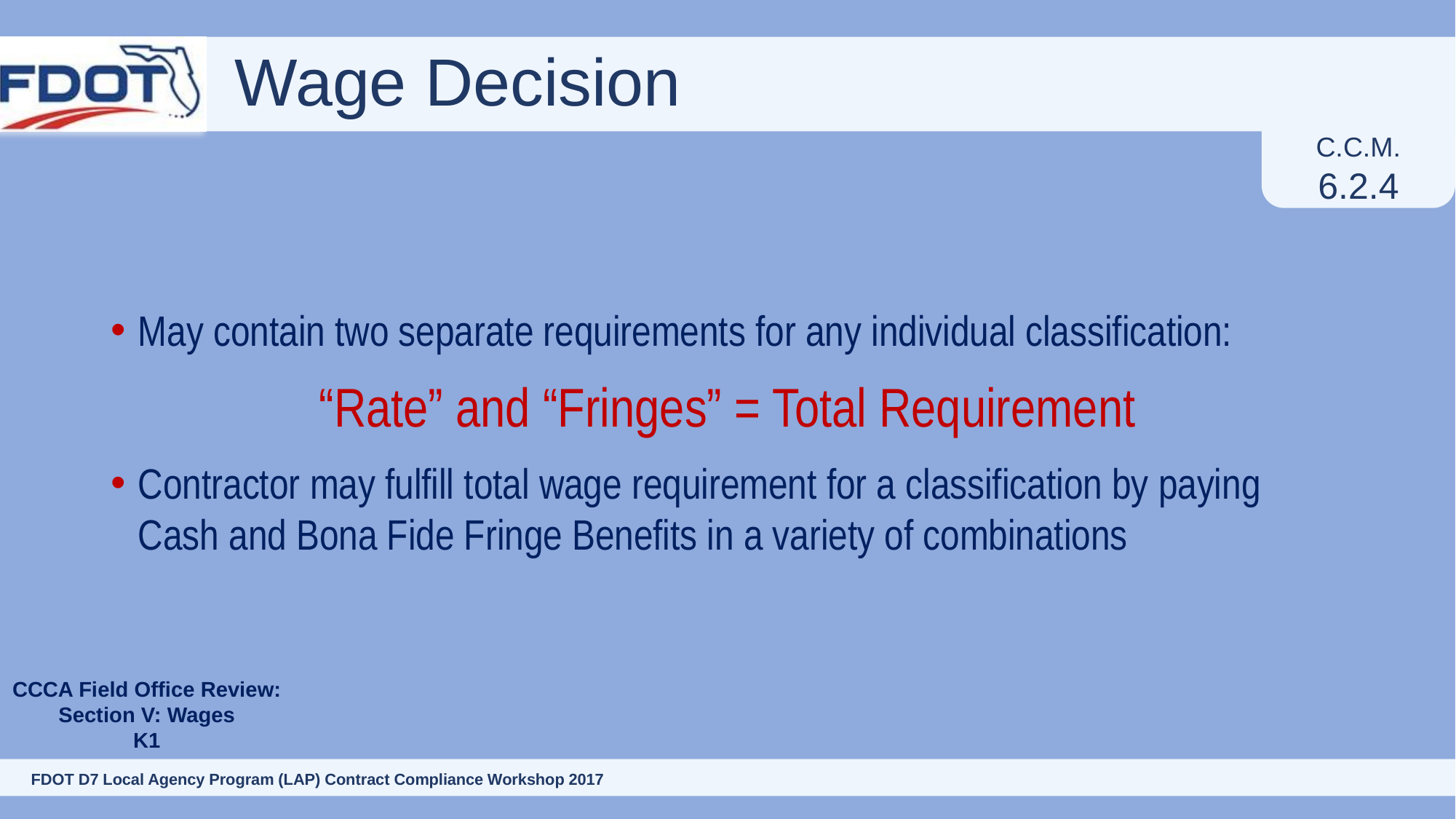

# Wage Decision

C.C.M.
6.2.4
May contain two separate requirements for any individual classification:
“Rate” and “Fringes” = Total Requirement
Contractor may fulfill total wage requirement for a classification by paying Cash and Bona Fide Fringe Benefits in a variety of combinations

CCCA Field Office Review:
Section V: Wages
K1
87